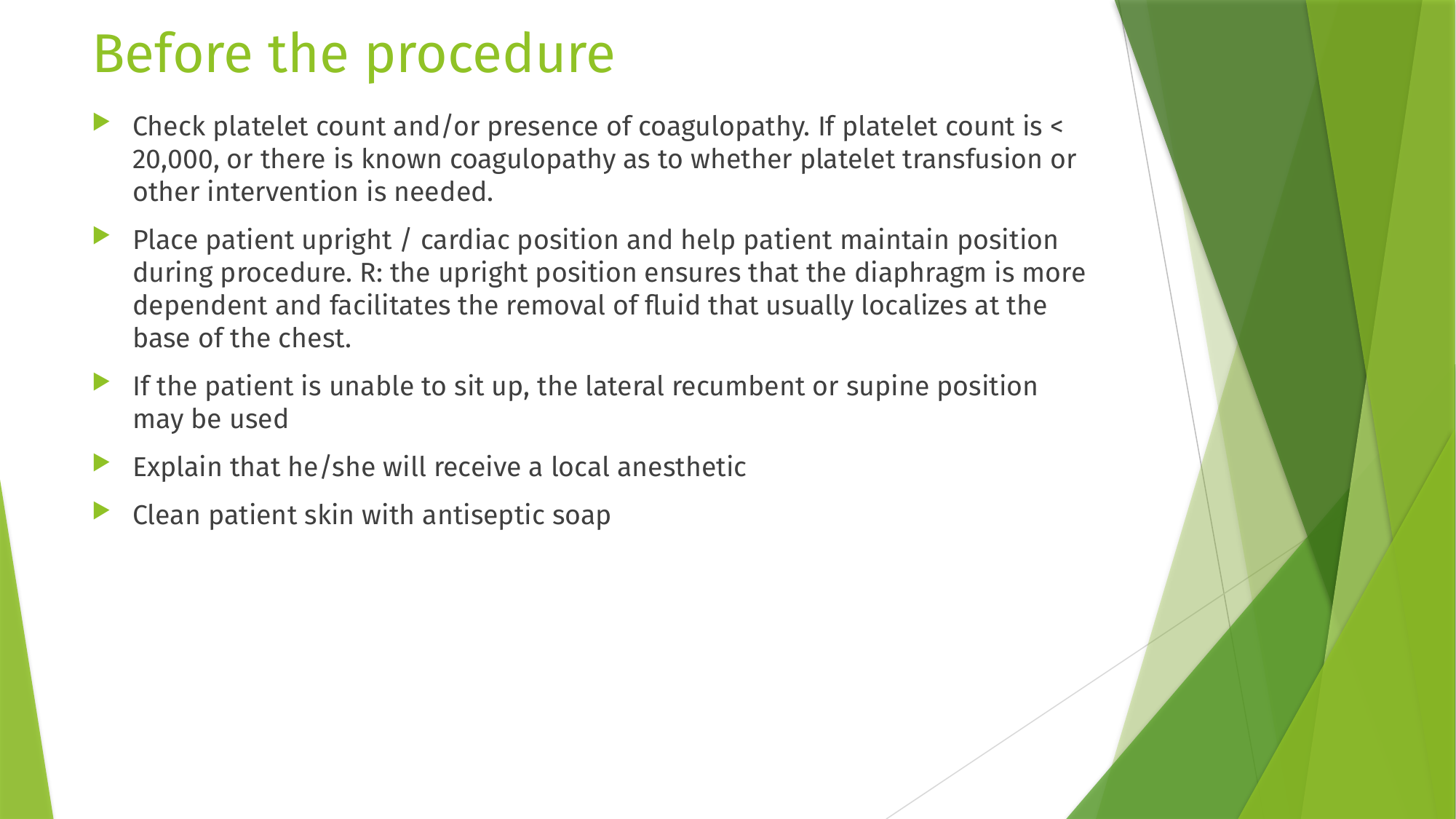

# Before the procedure
Check platelet count and/or presence of coagulopathy. If platelet count is < 20,000, or there is known coagulopathy as to whether platelet transfusion or other intervention is needed.
Place patient upright / cardiac position and help patient maintain position during procedure. R: the upright position ensures that the diaphragm is more dependent and facilitates the removal of fluid that usually localizes at the base of the chest.
If the patient is unable to sit up, the lateral recumbent or supine position may be used
Explain that he/she will receive a local anesthetic
Clean patient skin with antiseptic soap